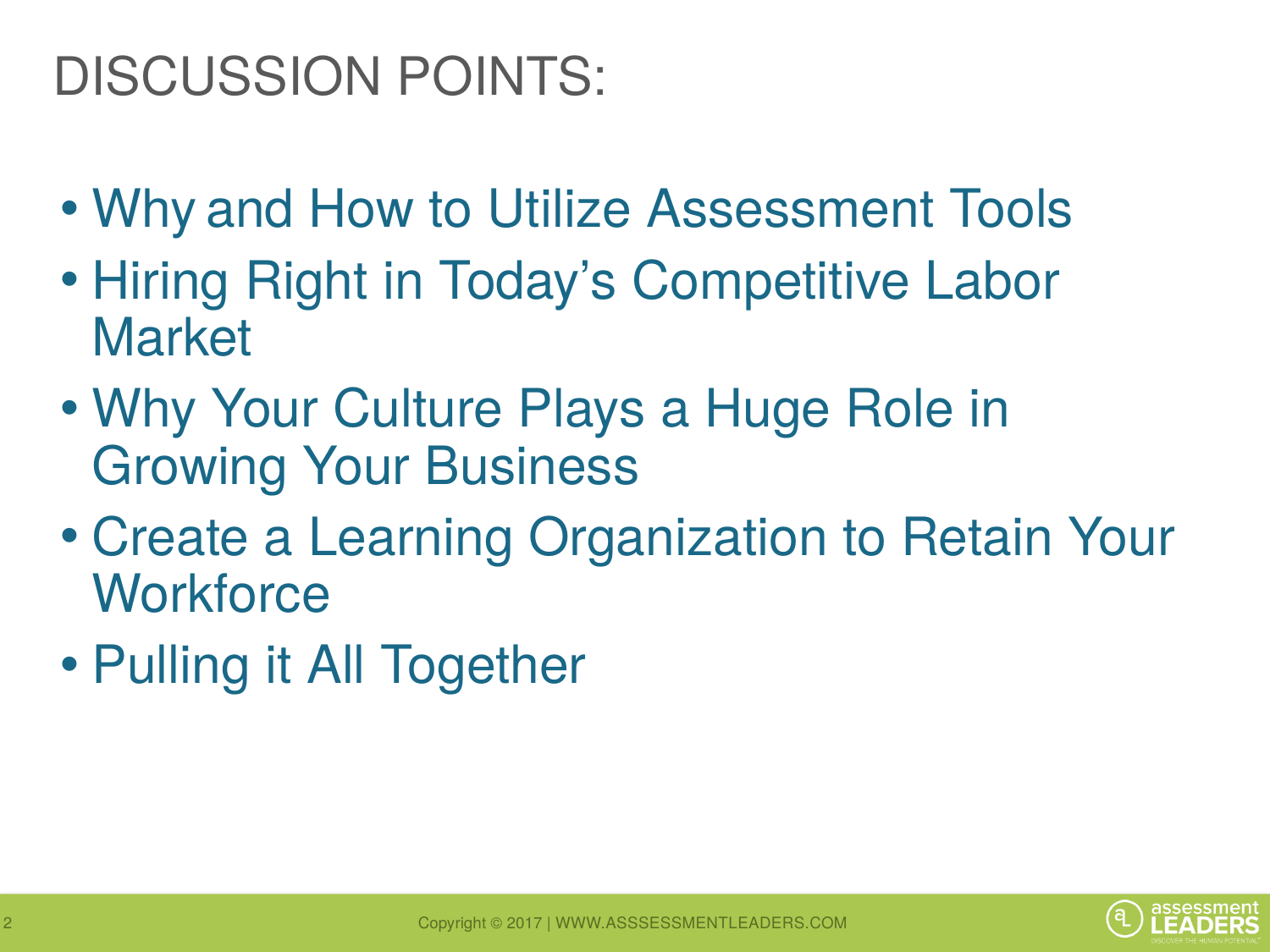

# DISCUSSION POINTS:
Why and How to Utilize Assessment Tools
Hiring Right in Today’s Competitive Labor Market
Why Your Culture Plays a Huge Role in Growing Your Business
Create a Learning Organization to Retain Your Workforce
Pulling it All Together